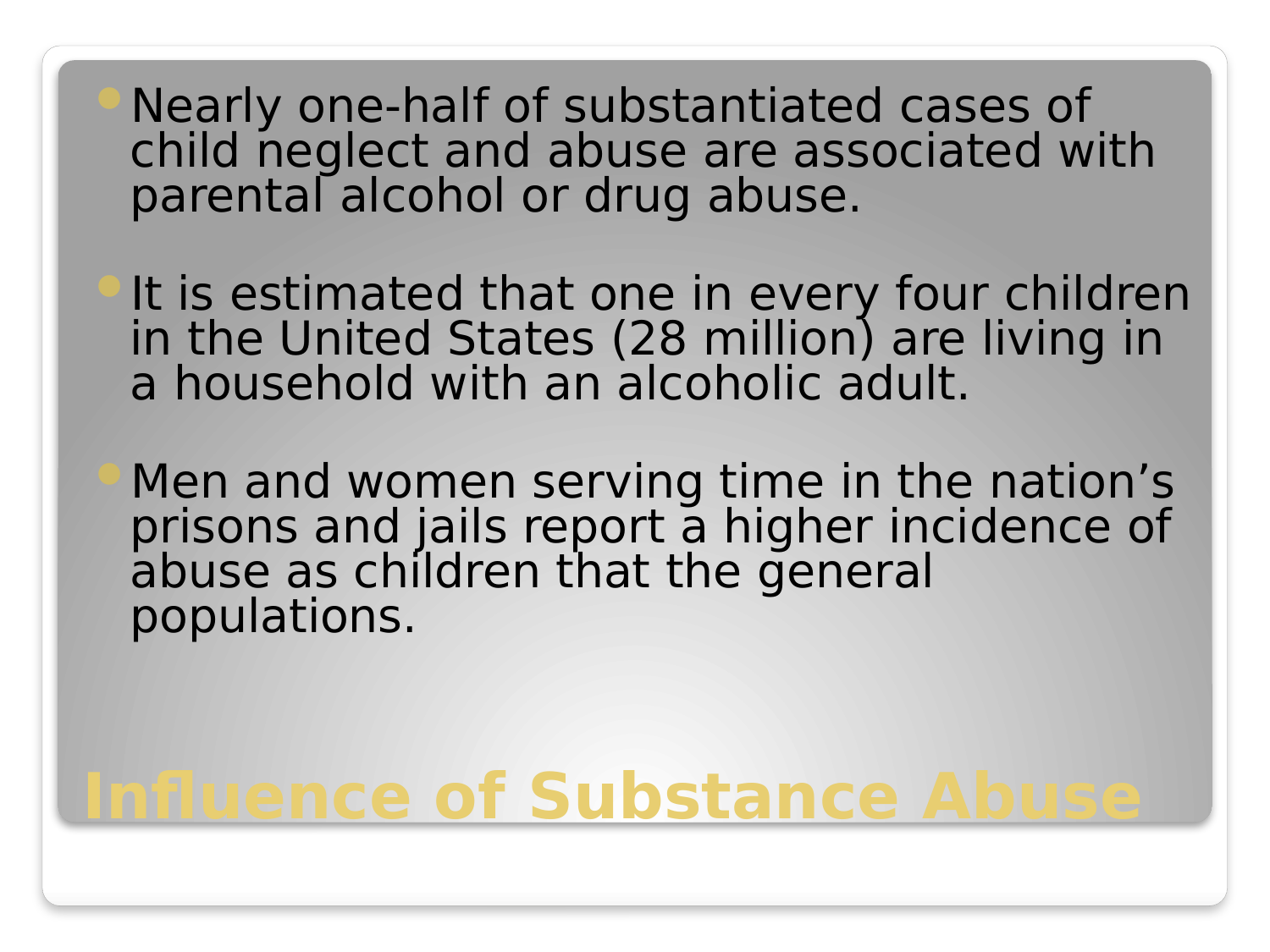

Nearly one-half of substantiated cases of child neglect and abuse are associated with parental alcohol or drug abuse.

It is estimated that one in every four children in the United States (28 million) are living in a household with an alcoholic adult.

Men and women serving time in the nation’s prisons and jails report a higher incidence of abuse as children that the general populations.
# Influence of Substance Abuse